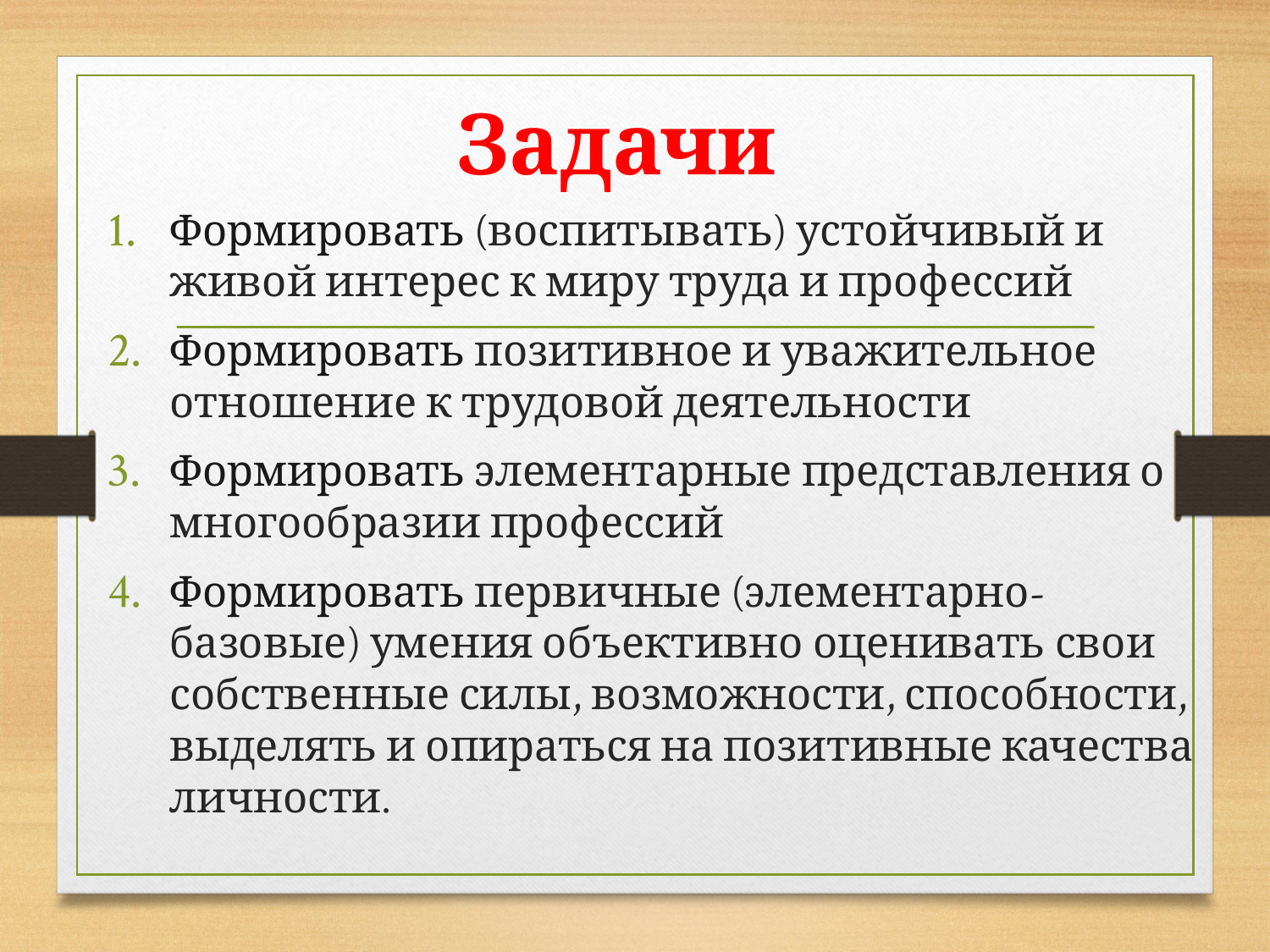

# Задачи
Формировать (воспитывать) устойчивый и живой интерес к миру труда и профессий
Формировать позитивное и уважительное отношение к трудовой деятельности
Формировать элементарные представления о многообразии профессий
Формировать первичные (элементарно-базовые) умения объективно оценивать свои собственные силы, возможности, способности, выделять и опираться на позитивные качества личности.